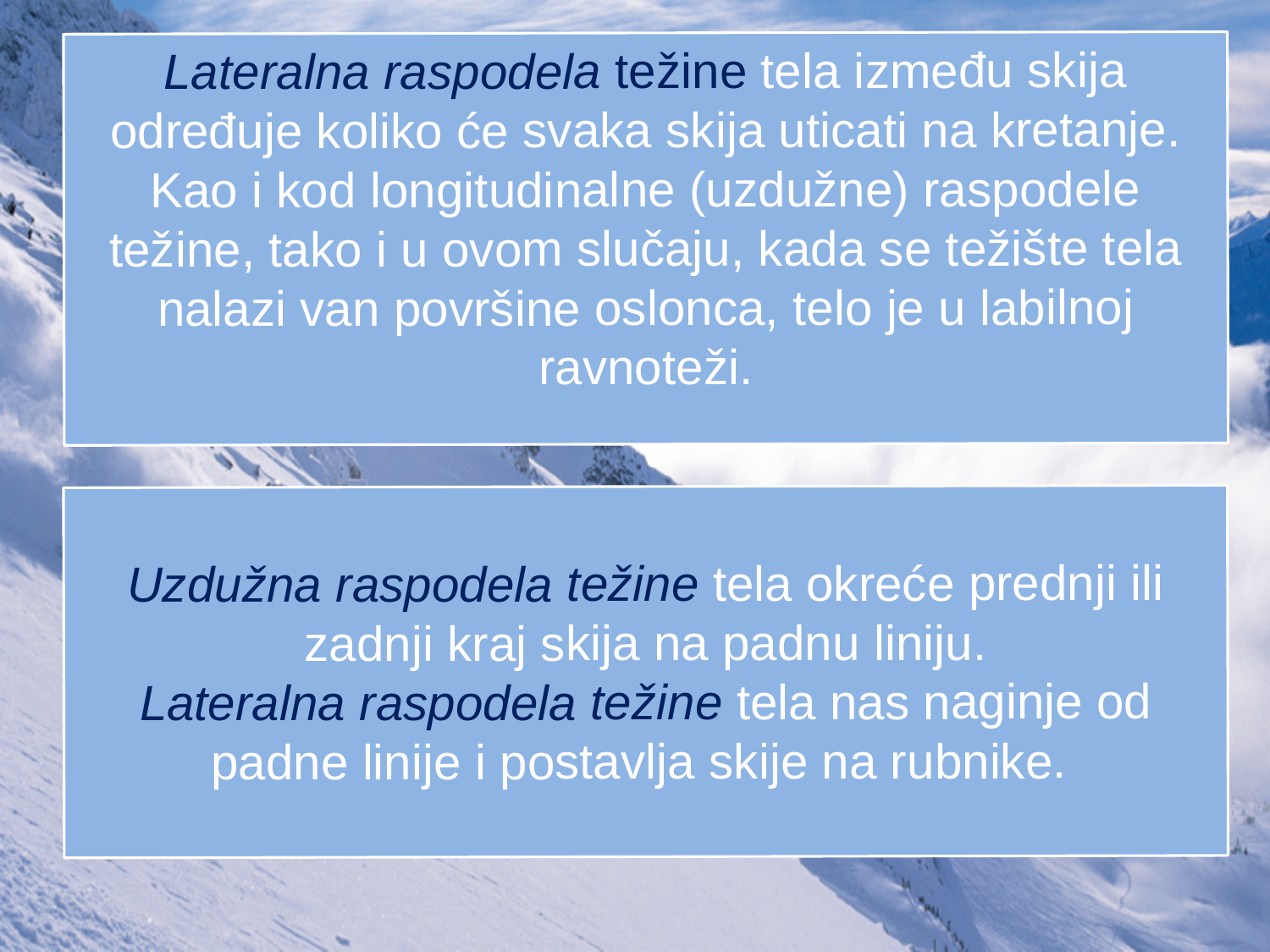

Lateralna raspodela težine tela između skija određuje koliko će svaka skija uticati na kretanje. Kao i kod longitudinalne (uzdužne) raspodele težine, tako i u ovom slučaju, kada se težište tela nalazi van površine oslonca, telo je u labilnoj ravnoteži.

Uzdužna raspodela težine tela okreće prednji ili zadnji kraj skija na padnu liniju.
Lateralna raspodela težine tela nas naginje od padne linije i postavlja skije na rubnike.